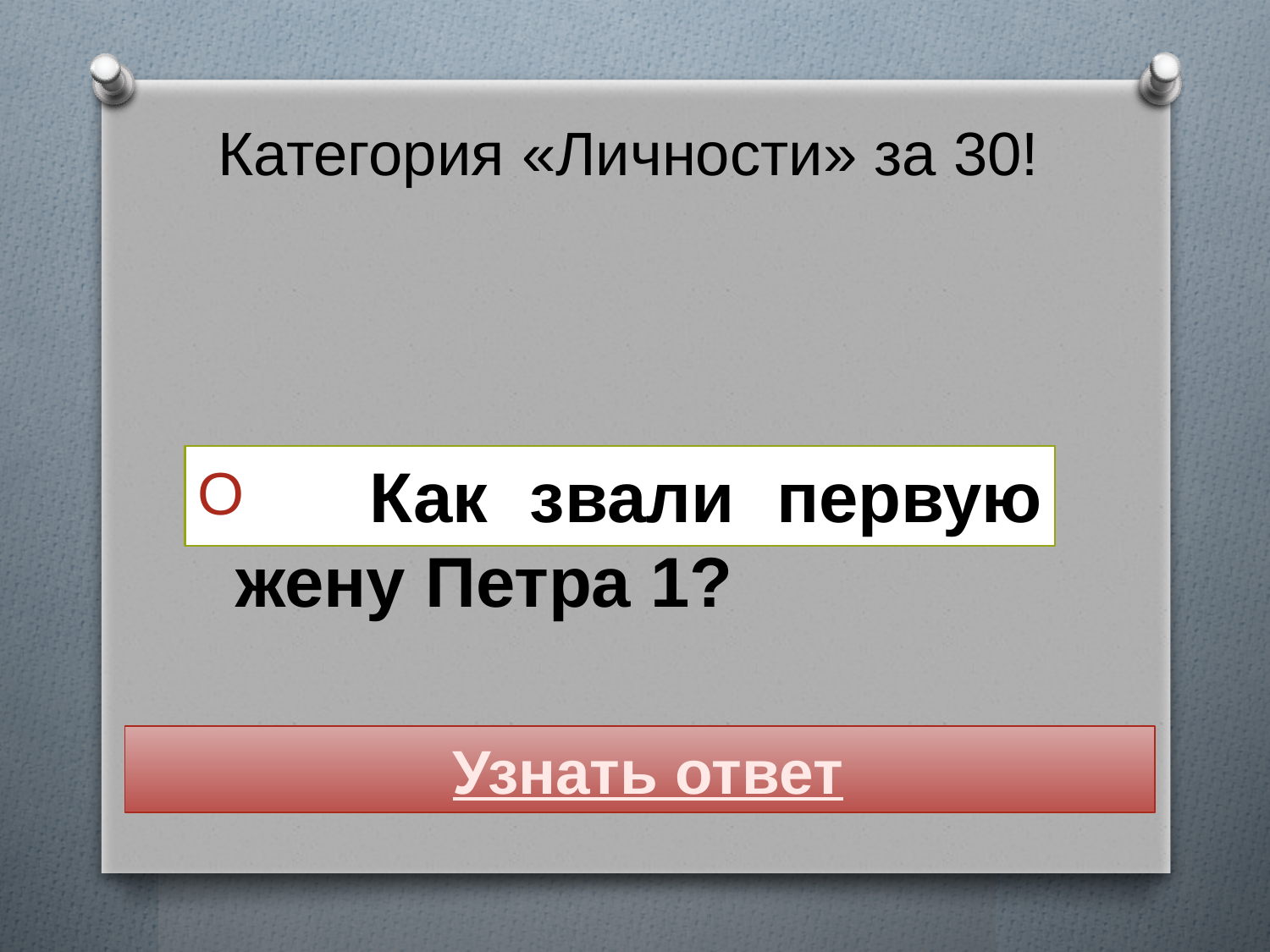

# Категория «Личности» за 30!
   Как звали первую жену Петра 1?
Узнать ответ